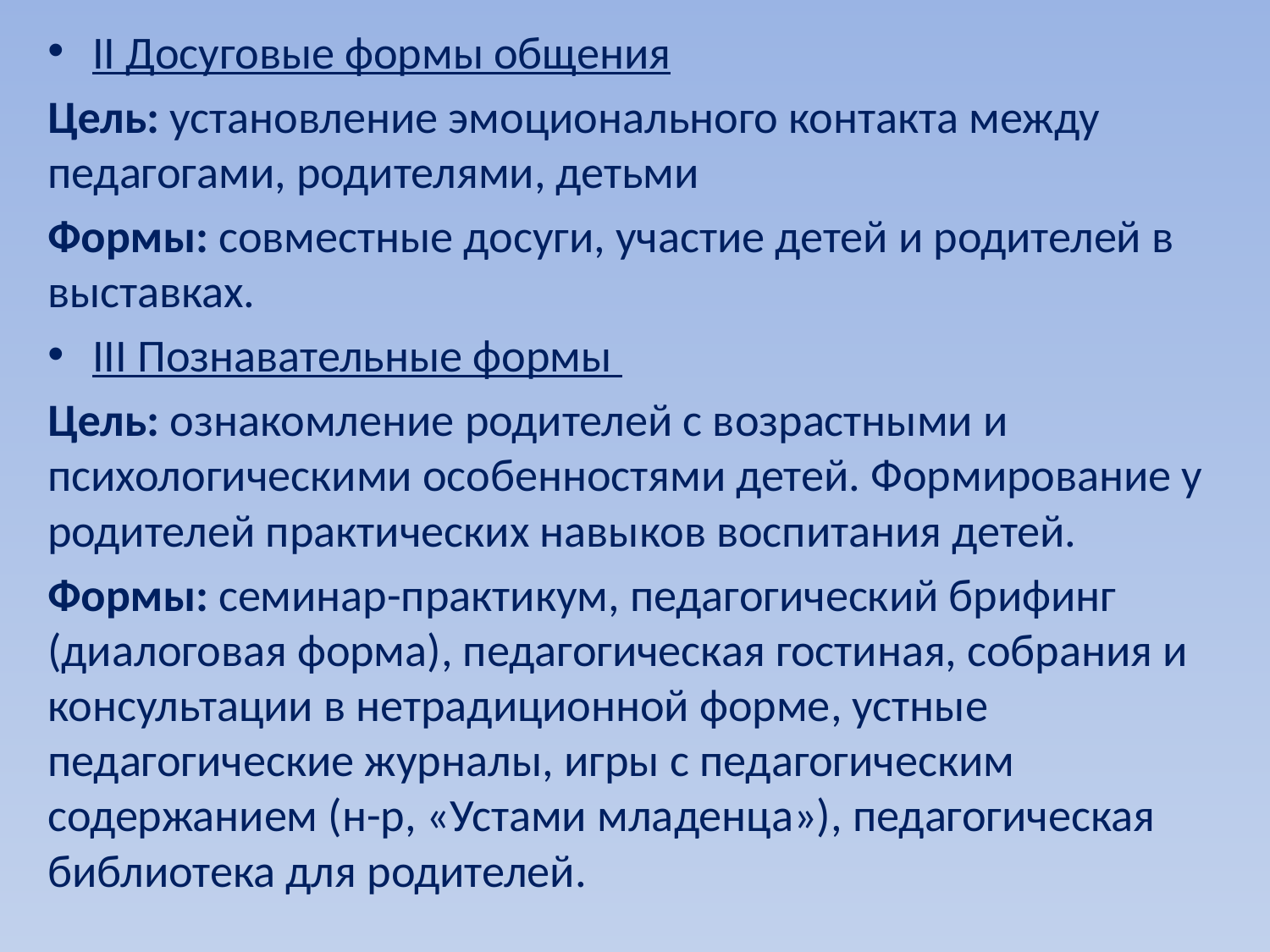

II Досуговые формы общения
Цель: установление эмоционального контакта между педагогами, родителями, детьми
Формы: совместные досуги, участие детей и родителей в выставках.
III Познавательные формы
Цель: ознакомление родителей с возрастными и психологическими особенностями детей. Формирование у родителей практических навыков воспитания детей.
Формы: семинар-практикум, педагогический брифинг (диалоговая форма), педагогическая гостиная, собрания и консультации в нетрадиционной форме, устные педагогические журналы, игры с педагогическим содержанием (н-р, «Устами младенца»), педагогическая библиотека для родителей.